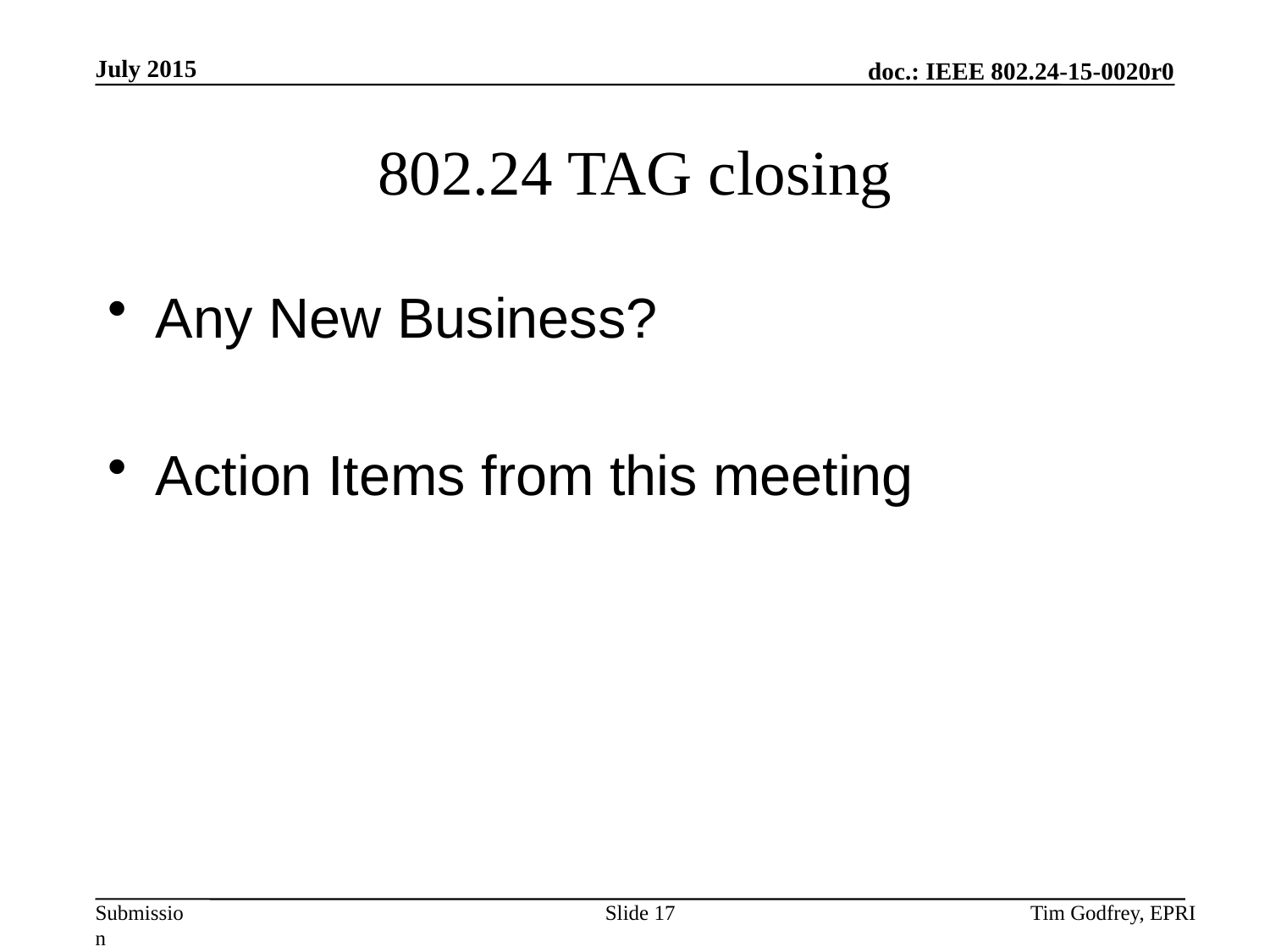

# 802.24 TAG closing
Any New Business?

Action Items from this meeting
Slide 17
Tim Godfrey, EPRI